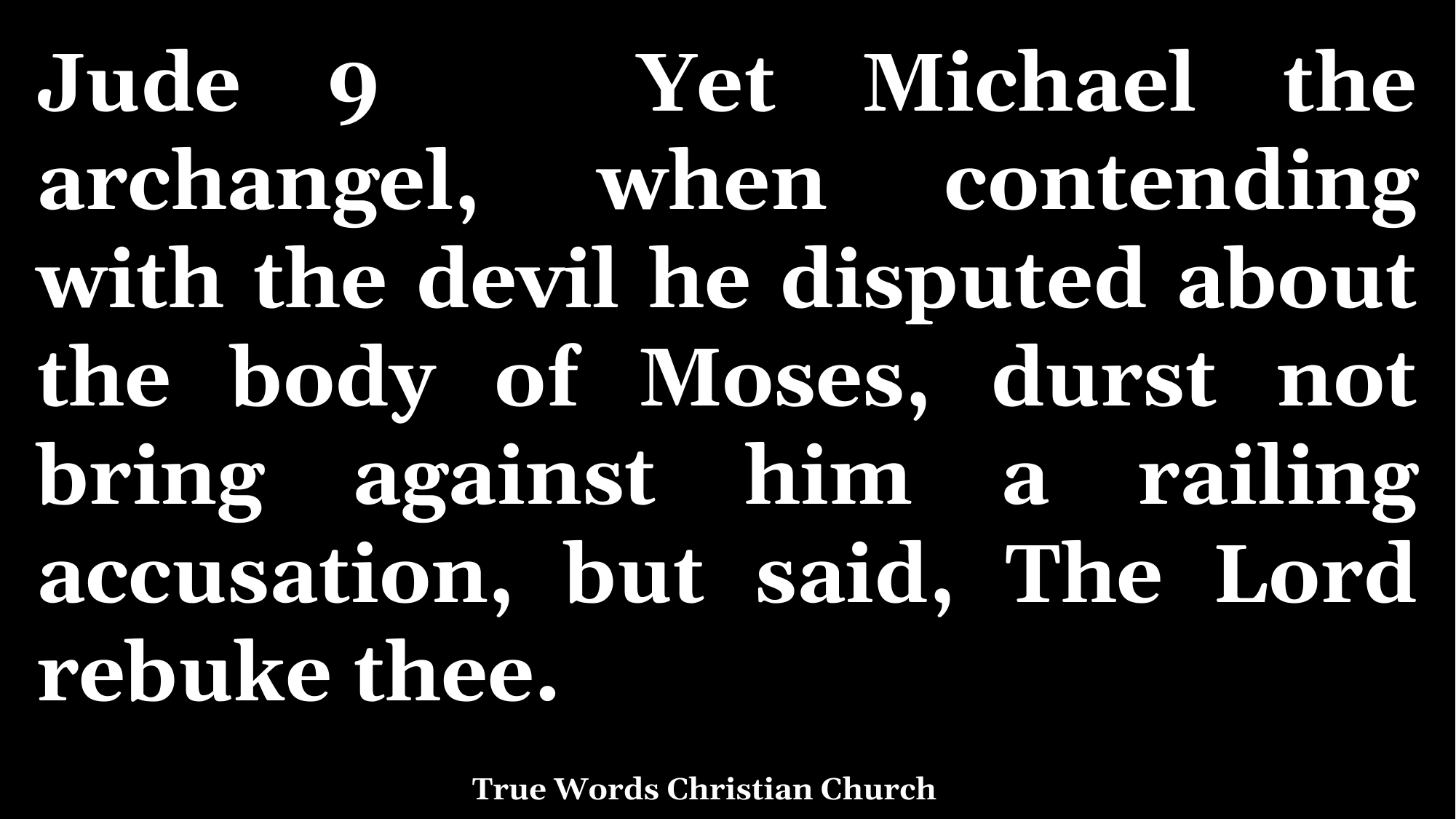

Jude 9   Yet Michael the archangel, when contending with the devil he disputed about the body of Moses, durst not bring against him a railing accusation, but said, The Lord rebuke thee.
True Words Christian Church